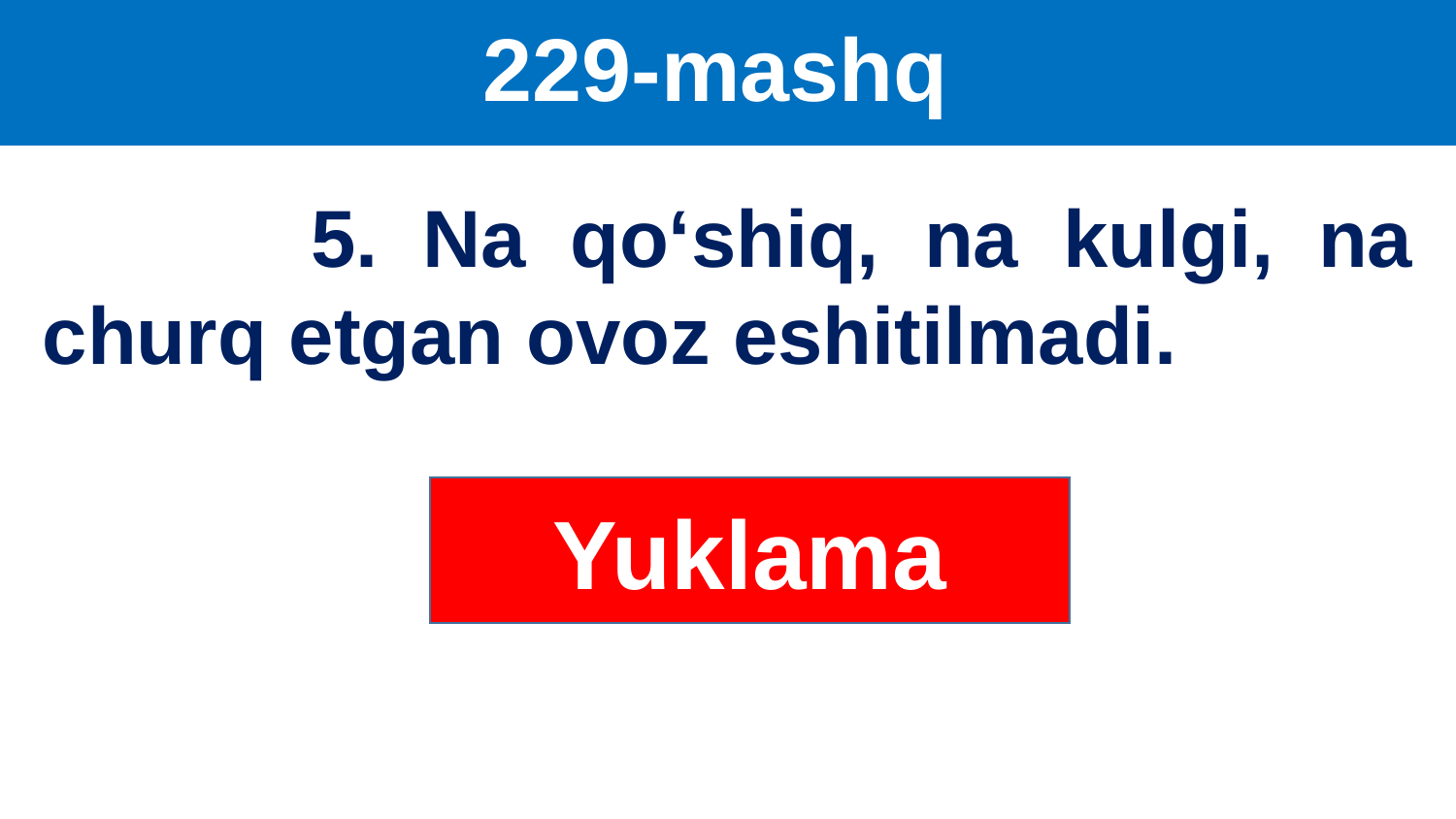

# 229-mashq

      5. Na qo‘shiq, na kulgi, na churq etgan ovoz eshitilmadi.

Yuklama